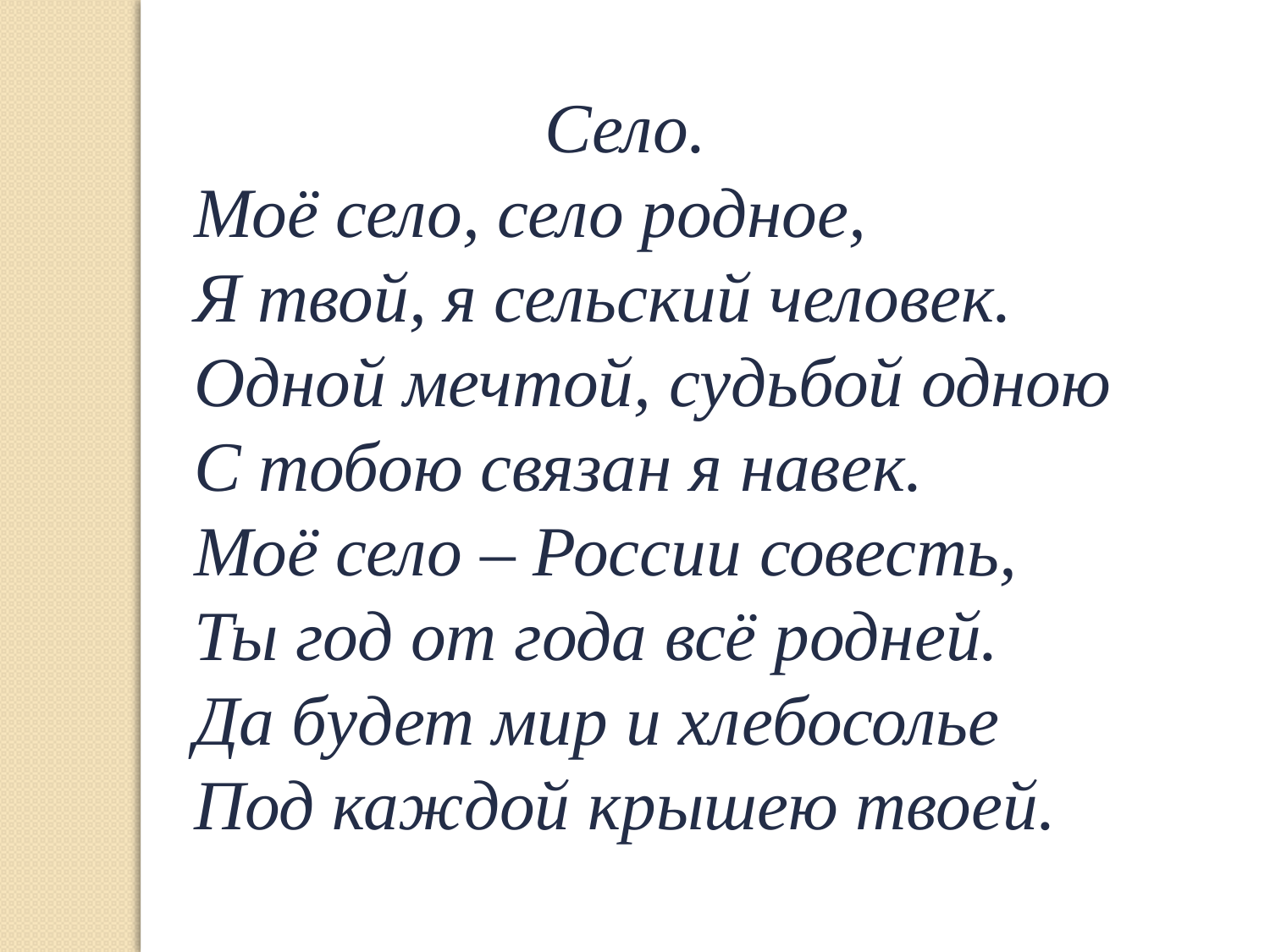

Село.
Моё село, село родное,
Я твой, я сельский человек.
Одной мечтой, судьбой одною
С тобою связан я навек.
Моё село – России совесть,
Ты год от года всё родней.
Да будет мир и хлебосолье
Под каждой крышею твоей.